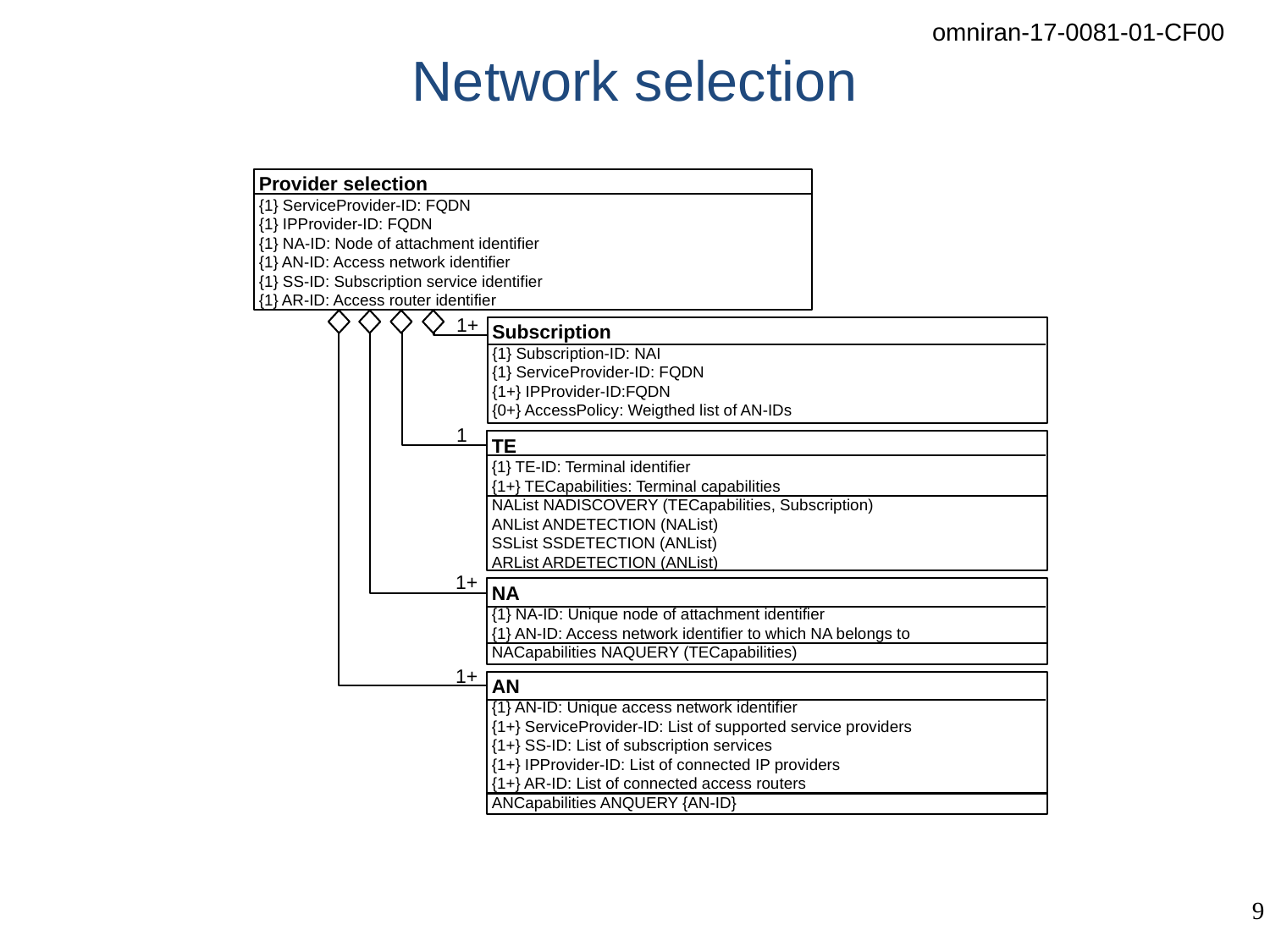

# Network selection
Provider selection
{1} ServiceProvider-ID: FQDN
{1} IPProvider-ID: FQDN
{1} NA-ID: Node of attachment identifier
{1} AN-ID: Access network identifier
{1} SS-ID: Subscription service identifier
{1} AR-ID: Access router identifier
1+

Subscription
{1} Subscription-ID: NAI
{1} ServiceProvider-ID: FQDN
{1+} IPProvider-ID:FQDN
{0+} AccessPolicy: Weigthed list of AN-IDs

1
TE
{1} TE-ID: Terminal identifier
{1+} TECapabilities: Terminal capabilities
NAList NADISCOVERY (TECapabilities, Subscription)
ANList ANDETECTION (NAList)
SSList SSDETECTION (ANList)
ARList ARDETECTION (ANList)
1+
NA
{1} NA-ID: Unique node of attachment identifier
{1} AN-ID: Access network identifier to which NA belongs to
NACapabilities NAQUERY (TECapabilities)

1+
AN
{1} AN-ID: Unique access network identifier
{1+} ServiceProvider-ID: List of supported service providers
{1+} SS-ID: List of subscription services
{1+} IPProvider-ID: List of connected IP providers
{1+} AR-ID: List of connected access routers
ANCapabilities ANQUERY {AN-ID}